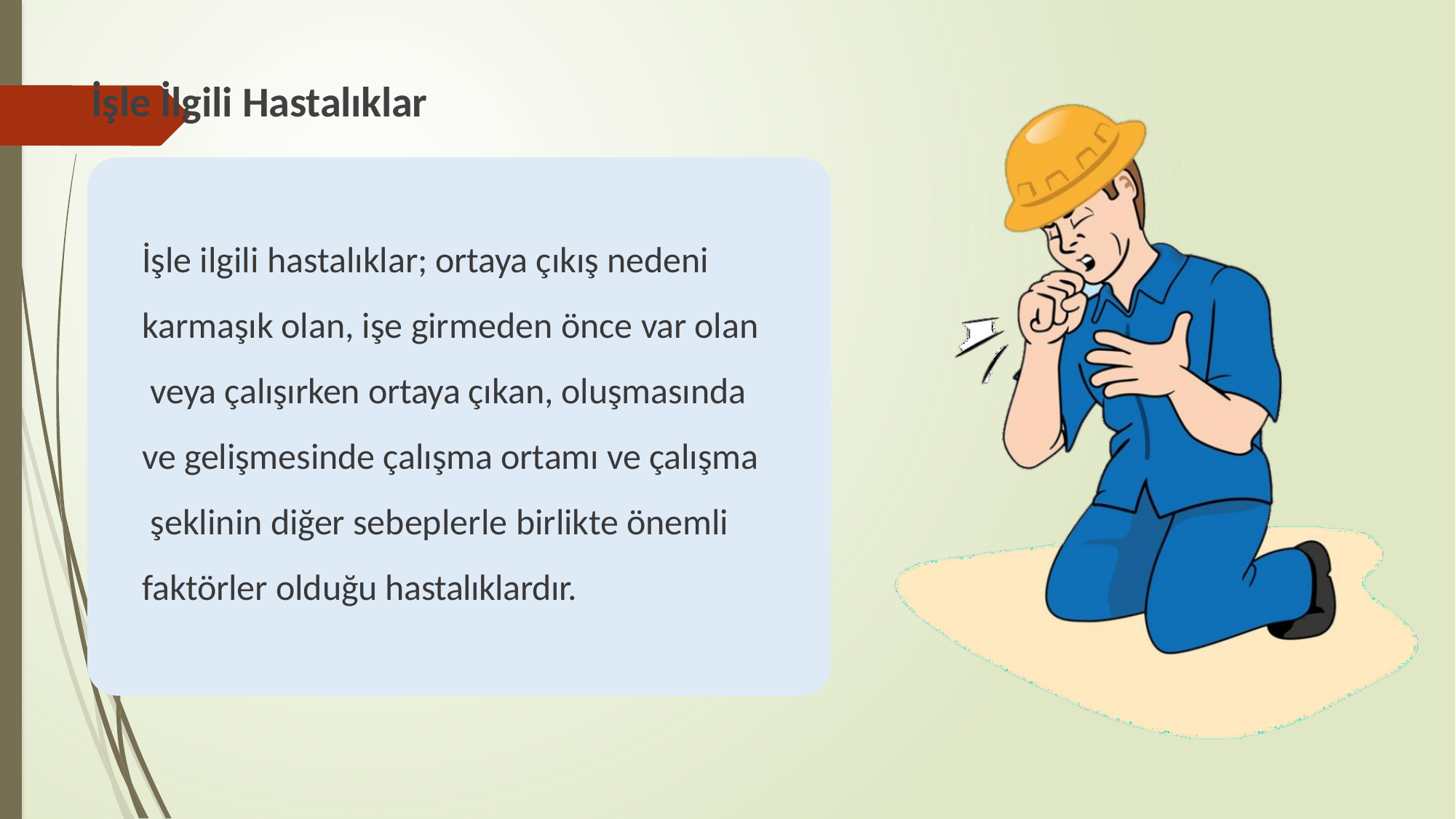

# İşle İlgili Hastalıklar

İşle ilgili hastalıklar; ortaya çıkış nedeni  karmaşık olan, işe girmeden önce var olan  veya çalışırken ortaya çıkan, oluşmasında  ve gelişmesinde çalışma ortamı ve çalışma  şeklinin diğer sebeplerle birlikte önemli  faktörler olduğu hastalıklardır.